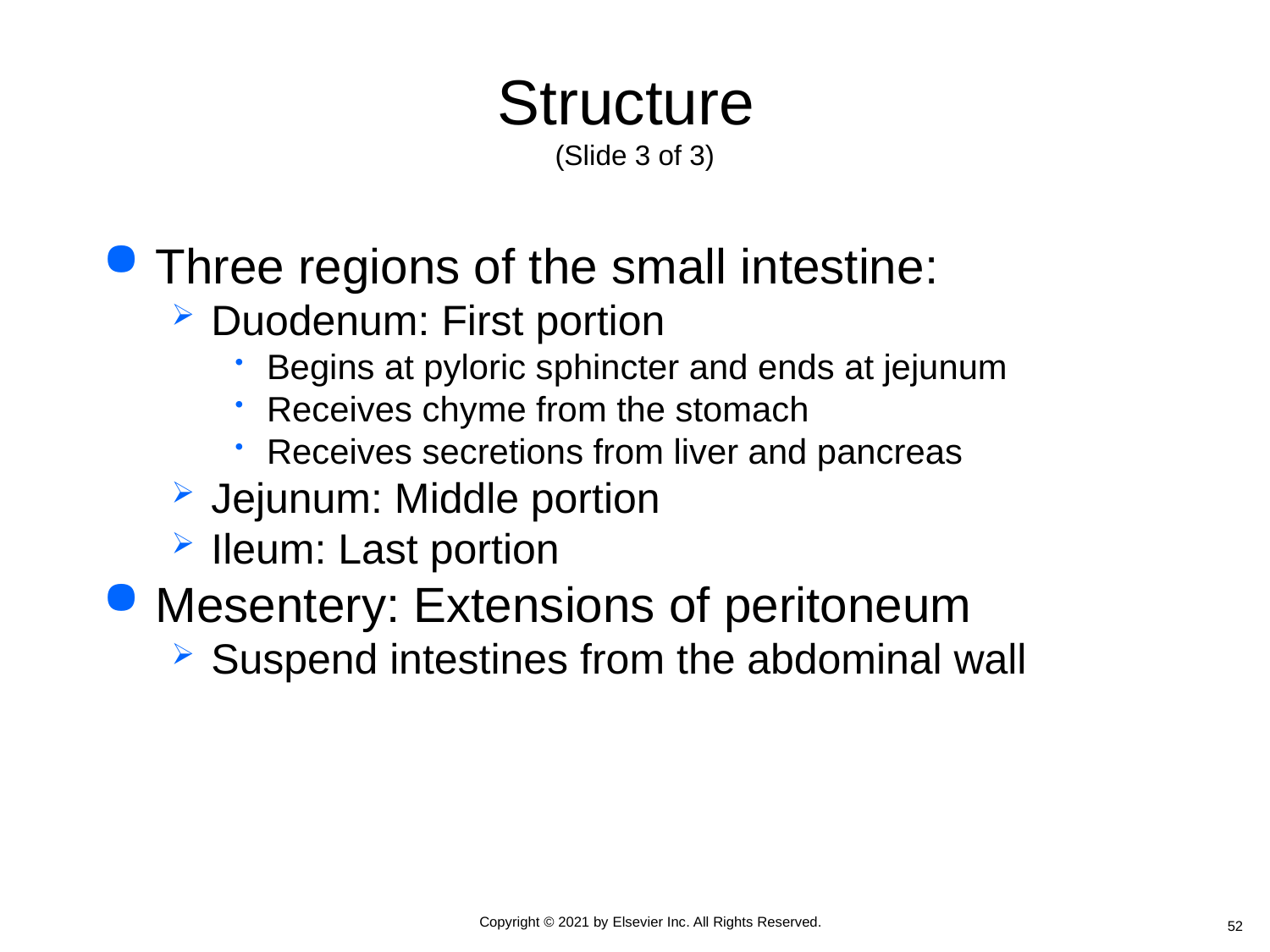

# Structure (Slide 3 of 3)
Three regions of the small intestine:
Duodenum: First portion
Begins at pyloric sphincter and ends at jejunum
Receives chyme from the stomach
Receives secretions from liver and pancreas
Jejunum: Middle portion
Ileum: Last portion
Mesentery: Extensions of peritoneum
Suspend intestines from the abdominal wall
52